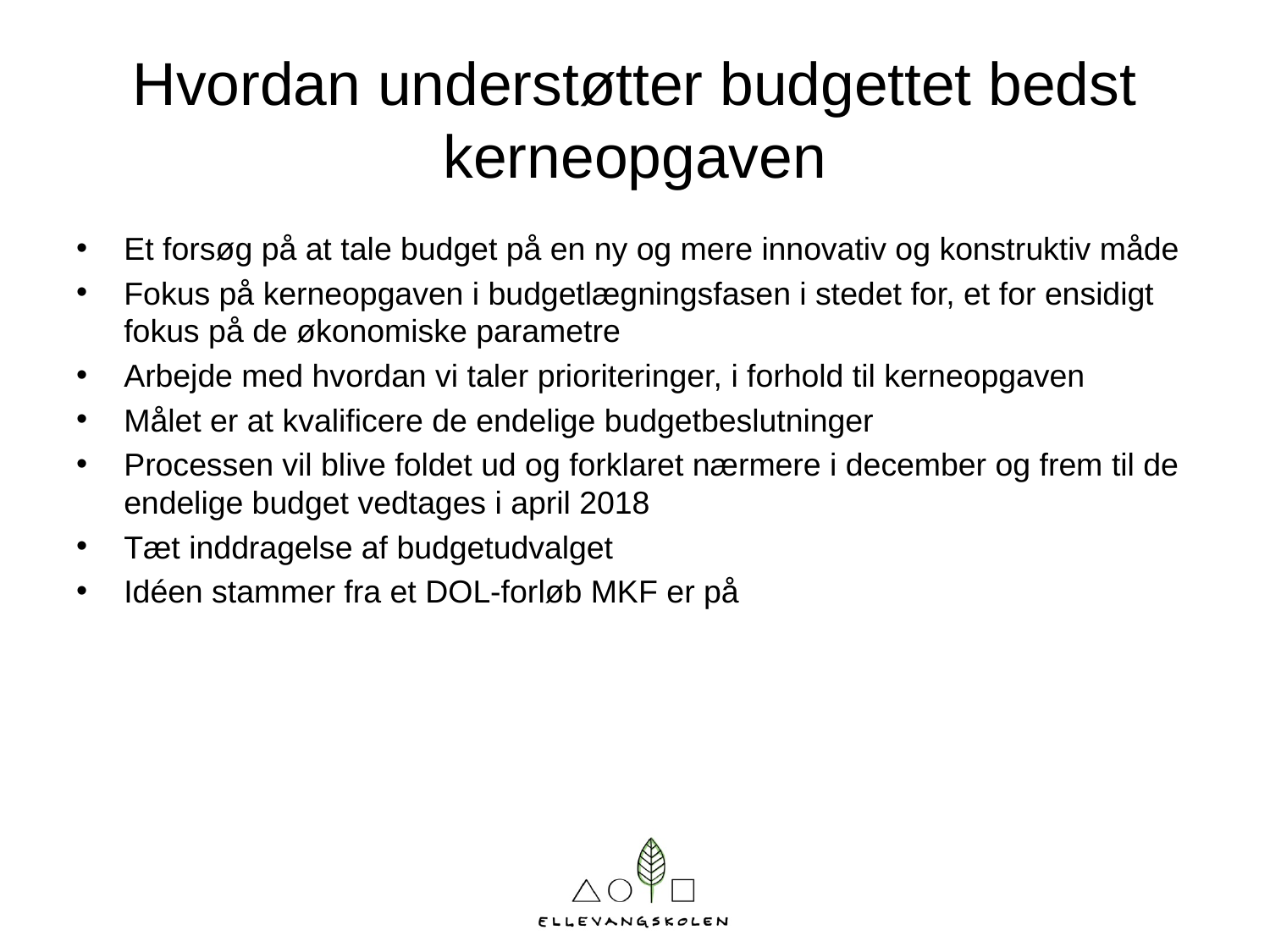

# Hvordan understøtter budgettet bedst kerneopgaven
Et forsøg på at tale budget på en ny og mere innovativ og konstruktiv måde
Fokus på kerneopgaven i budgetlægningsfasen i stedet for, et for ensidigt fokus på de økonomiske parametre
Arbejde med hvordan vi taler prioriteringer, i forhold til kerneopgaven
Målet er at kvalificere de endelige budgetbeslutninger
Processen vil blive foldet ud og forklaret nærmere i december og frem til de endelige budget vedtages i april 2018
Tæt inddragelse af budgetudvalget
Idéen stammer fra et DOL-forløb MKF er på